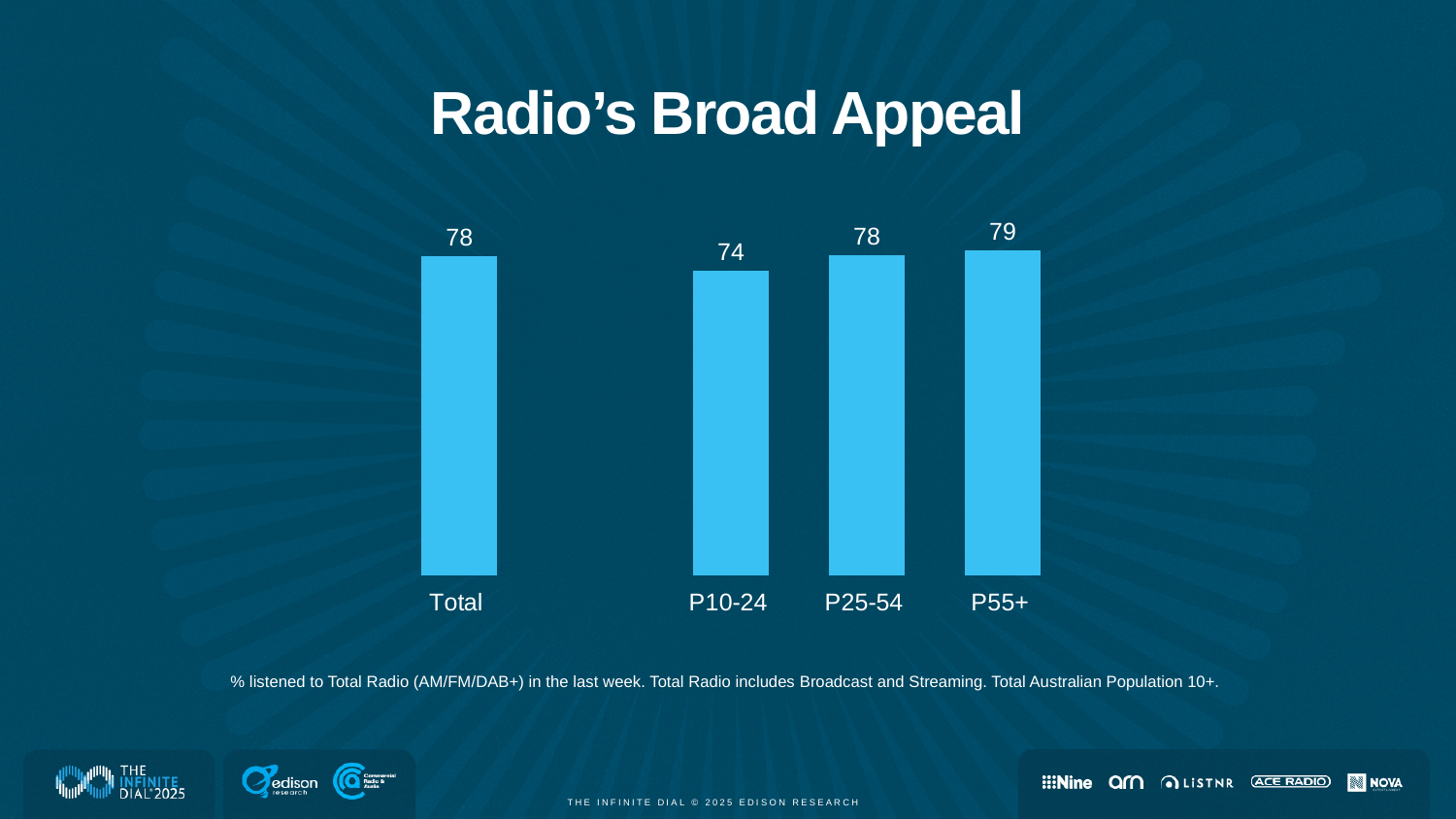

# Radio’s Broad Appeal

### Chart

| Category | TOT_AMFMDAB_PW: Yes  |
|---|---|
| Total  | 77.6 |
|  | None |
| P10-24  | 74.2 |
| P25-54  | 78.0 |
| P55+  | 79.1 |
% listened to Total Radio (AM/FM/DAB+) in the last week. Total Radio includes Broadcast and Streaming. Total Australian Population 10+.